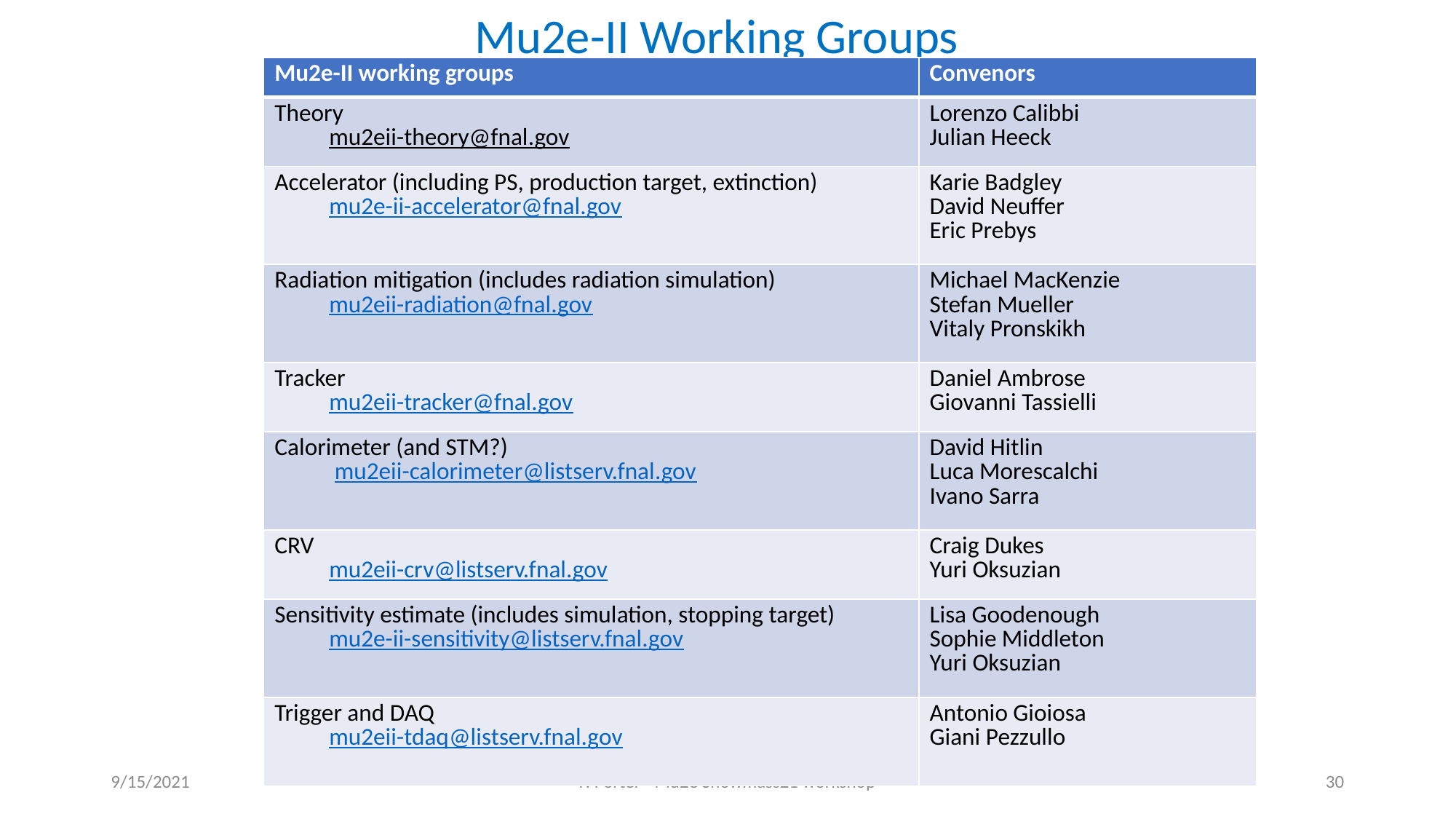

Mu2e-II Working Groups
| Mu2e-II working groups | Convenors |
| --- | --- |
| Theory mu2eii-theory@fnal.gov | Lorenzo Calibbi Julian Heeck |
| Accelerator (including PS, production target, extinction) mu2e-ii-accelerator@fnal.gov | Karie Badgley David Neuffer Eric Prebys |
| Radiation mitigation (includes radiation simulation) mu2eii-radiation@fnal.gov | Michael MacKenzie Stefan Mueller Vitaly Pronskikh |
| Tracker mu2eii-tracker@fnal.gov | Daniel Ambrose Giovanni Tassielli |
| Calorimeter (and STM?) mu2eii-calorimeter@listserv.fnal.gov | David Hitlin Luca Morescalchi Ivano Sarra |
| CRV mu2eii-crv@listserv.fnal.gov | Craig Dukes Yuri Oksuzian |
| Sensitivity estimate (includes simulation, stopping target) mu2e-ii-sensitivity@listserv.fnal.gov | Lisa Goodenough Sophie Middleton Yuri Oksuzian |
| Trigger and DAQ mu2eii-tdaq@listserv.fnal.gov | Antonio Gioiosa Giani Pezzullo |
9/15/2021
F. Porter - Mu2e Snowmass21 workshop
30